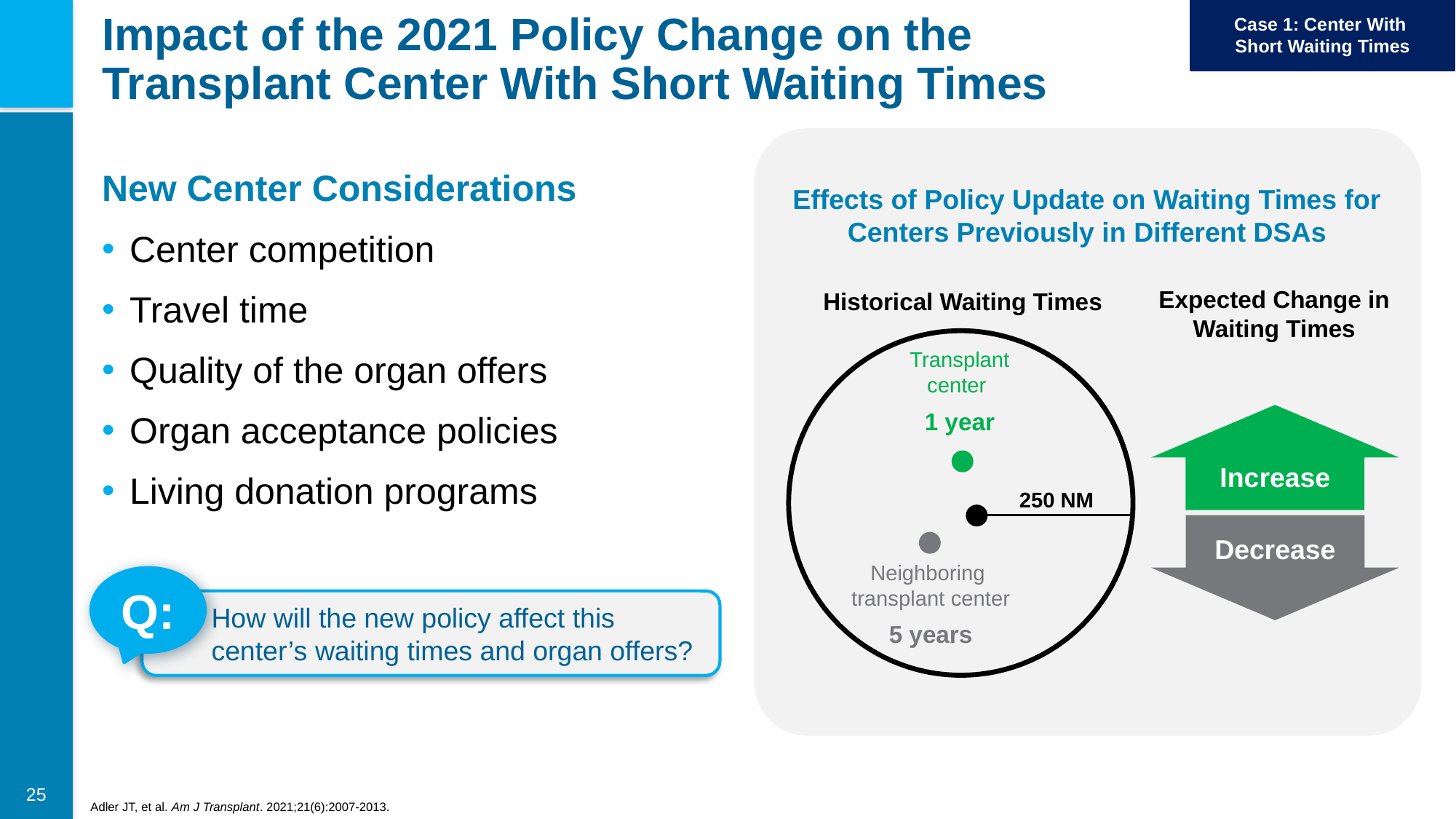

Case 1: Center With
Short Waiting Times
# Impact of the 2021 Policy Change on the Transplant Center With Short Waiting Times

New Center Considerations
Center competition
Travel time
Quality of the organ offers
Organ acceptance policies
Living donation programs
Effects of Policy Update on Waiting Times for Centers Previously in Different DSAs
Expected Change in
Waiting Times

Historical Waiting Times

250 NM

Increase
Transplant
center
1 year

Decrease

Neighboring
transplant center
5 years

Q:
How will the new policy affect this center’s waiting times and organ offers?
Adler JT, et al. Am J Transplant. 2021;21(6):2007-2013.